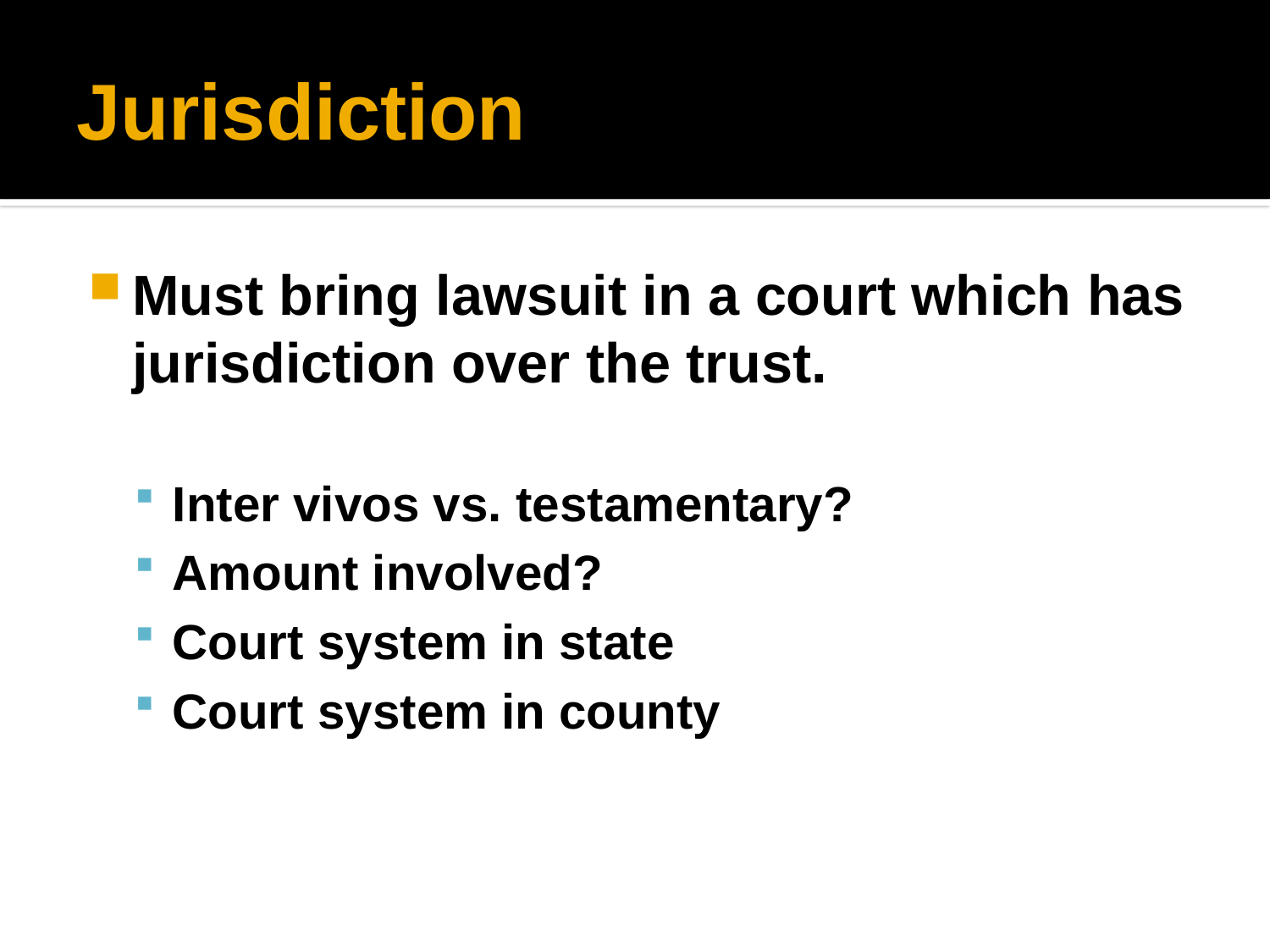

# Jurisdiction
Must bring lawsuit in a court which has jurisdiction over the trust.

Inter vivos vs. testamentary?
Amount involved?
Court system in state
Court system in county